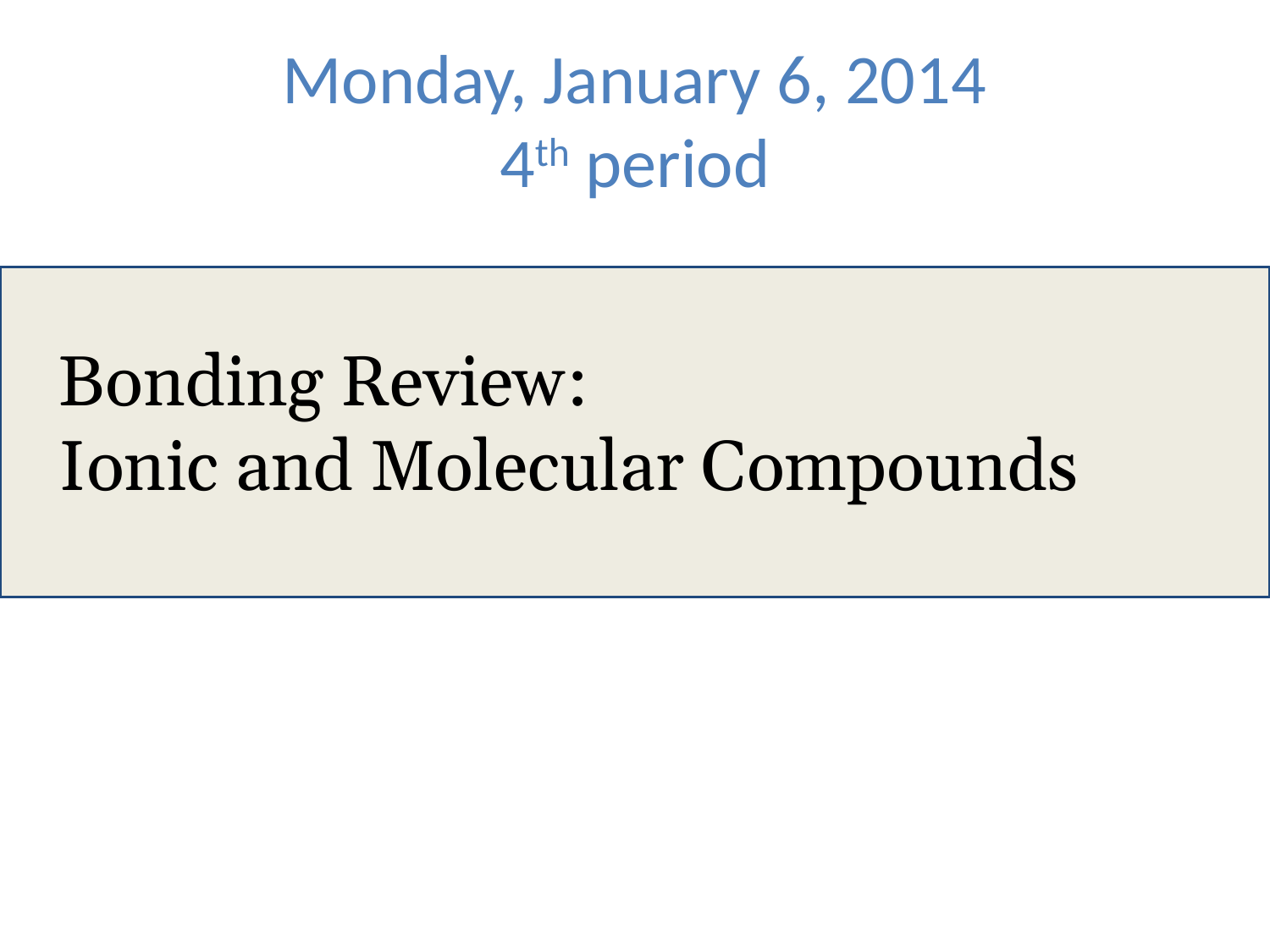

# Monday, January 6, 2014 4th period

Bonding Review:
Ionic and Molecular Compounds